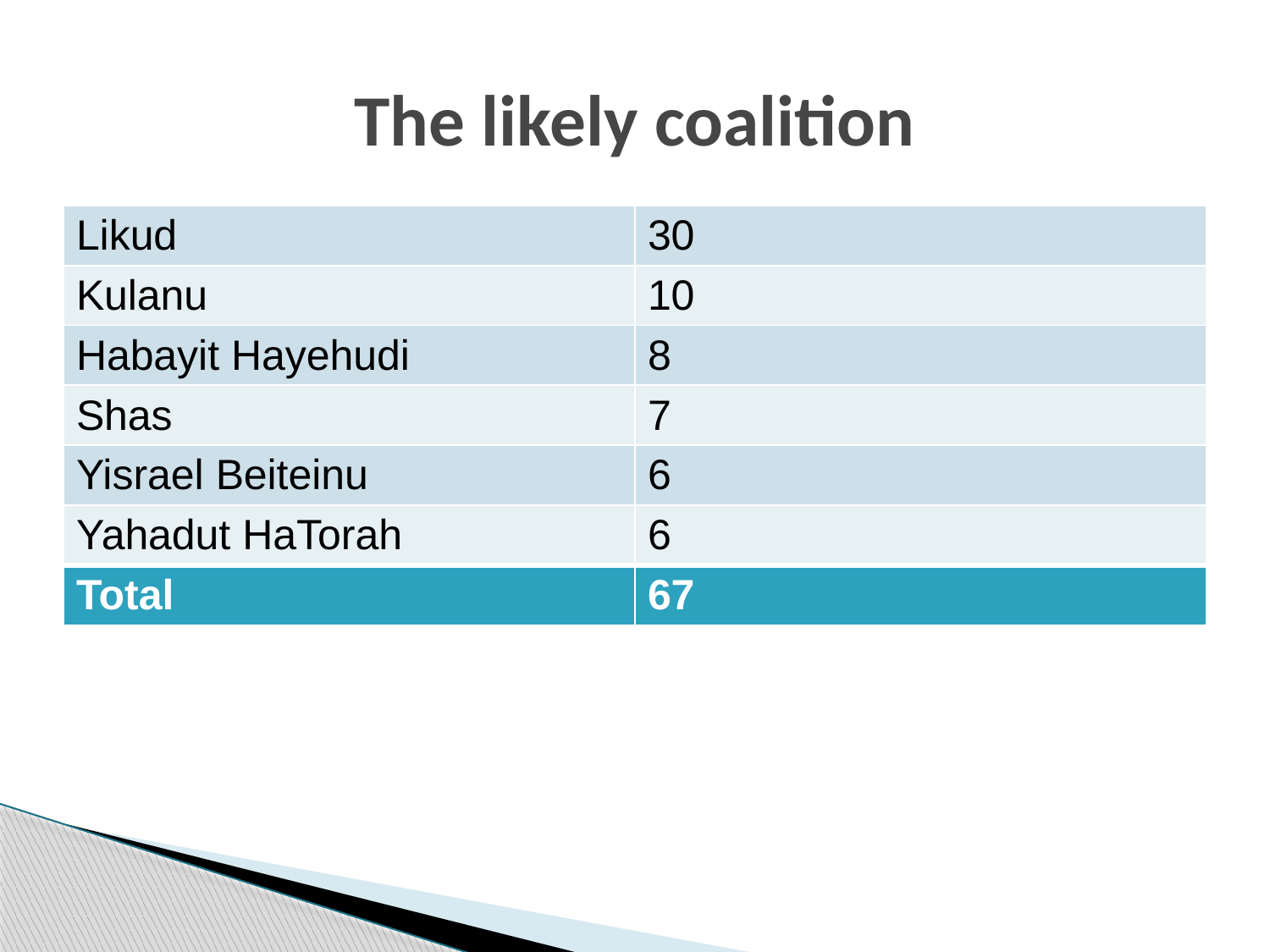

# The likely coalition
| Likud | 30 |
| --- | --- |
| Kulanu | 10 |
| Habayit Hayehudi | 8 |
| Shas | 7 |
| Yisrael Beiteinu | 6 |
| Yahadut HaTorah | 6 |
| Total | 67 |